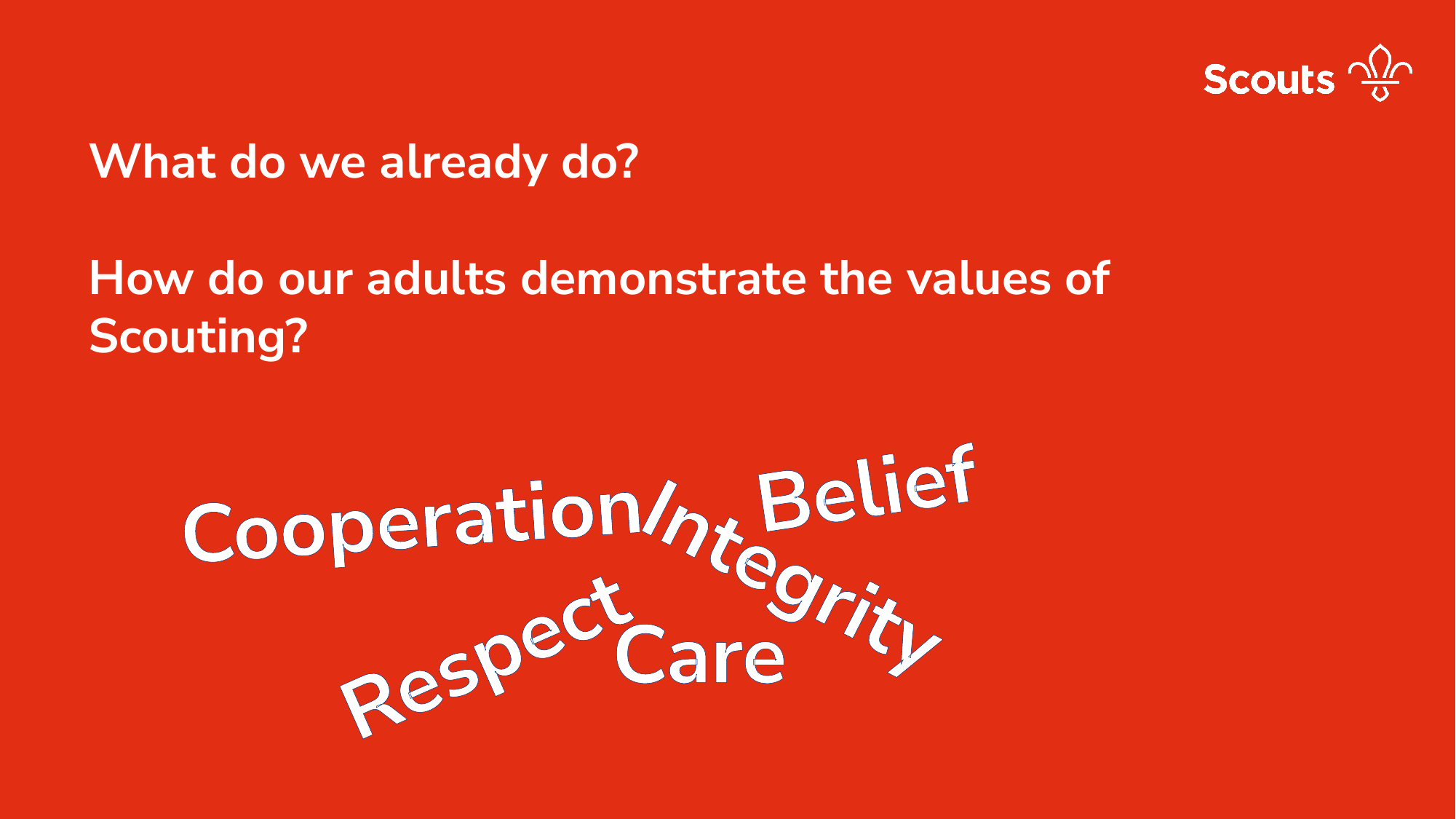

What do we already do?

How do our adults demonstrate the values of Scouting?
Belief
Cooperation
Integrity
Care
Respect